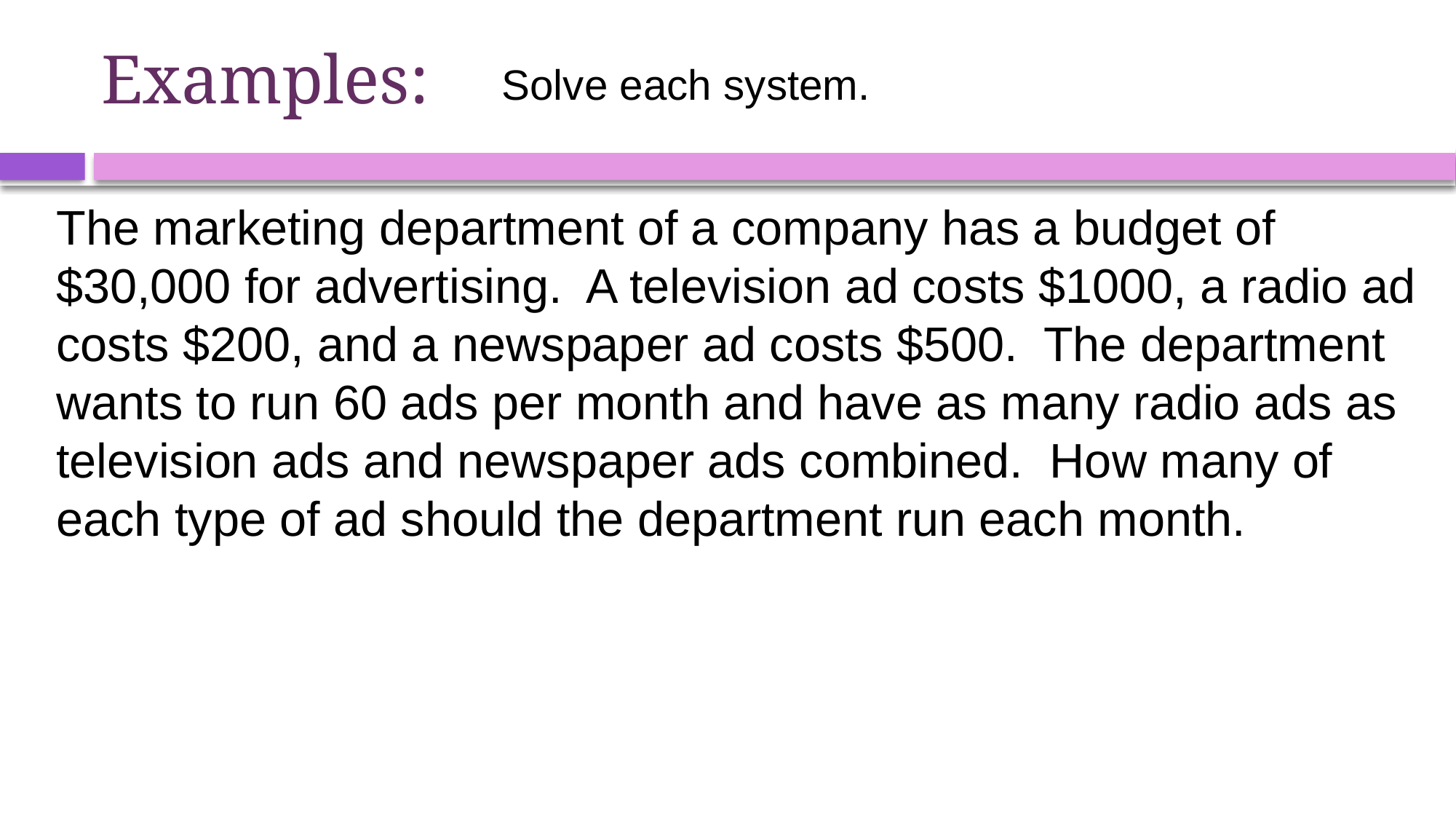

# Examples:
Solve each system.
The marketing department of a company has a budget of $30,000 for advertising.  A television ad costs $1000, a radio ad costs $200, and a newspaper ad costs $500.  The department wants to run 60 ads per month and have as many radio ads as television ads and newspaper ads combined.  How many of each type of ad should the department run each month.